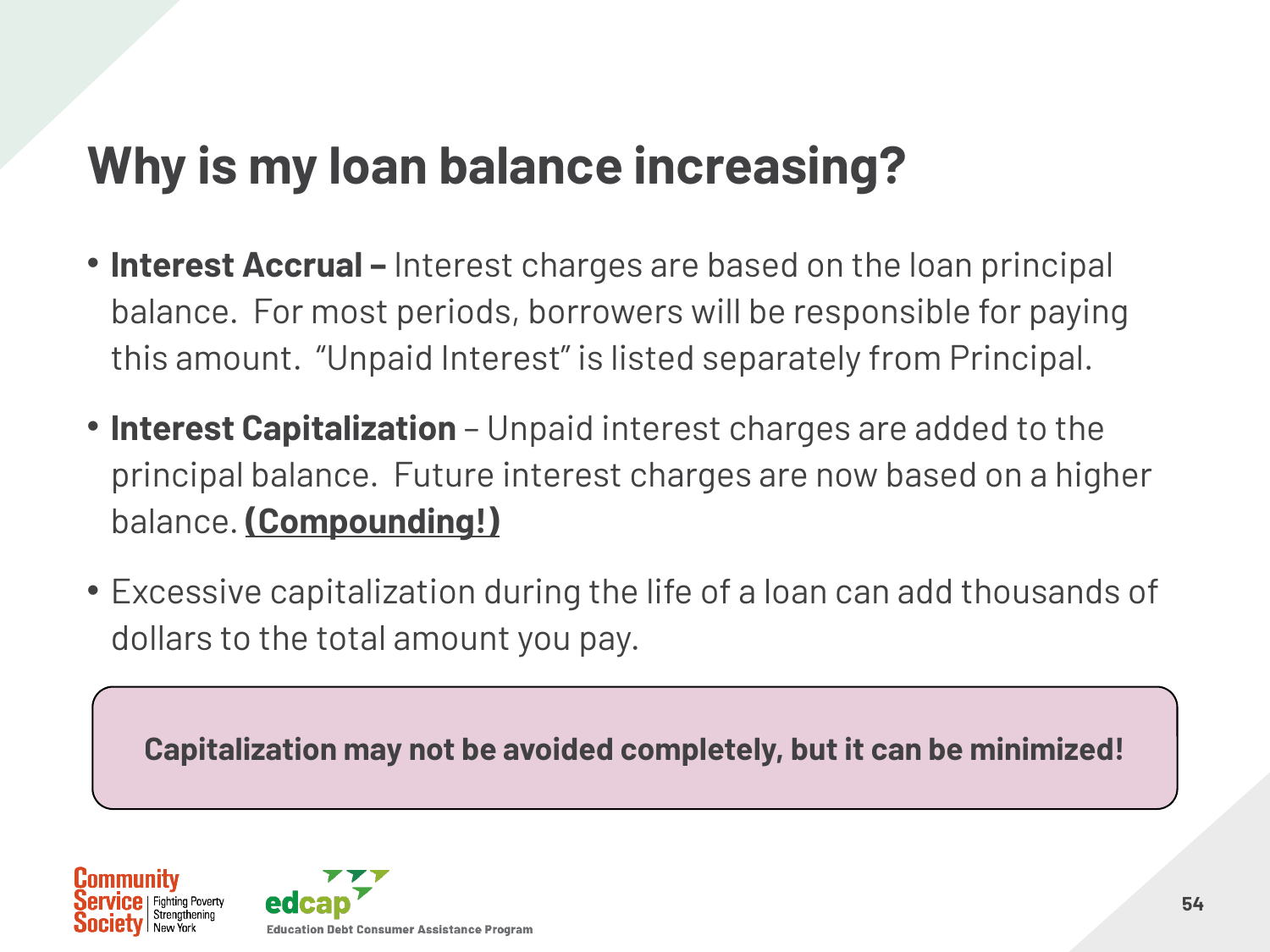

# Why is my loan balance increasing?
Interest Accrual – Interest charges are based on the loan principal balance.  For most periods, borrowers will be responsible for paying this amount.  “Unpaid Interest” is listed separately from Principal.
Interest Capitalization – Unpaid interest charges are added to the principal balance.  Future interest charges are now based on a higher balance. (Compounding!)
Excessive capitalization during the life of a loan can add thousands of dollars to the total amount you pay.

Capitalization may not be avoided completely, but it can be minimized!
54